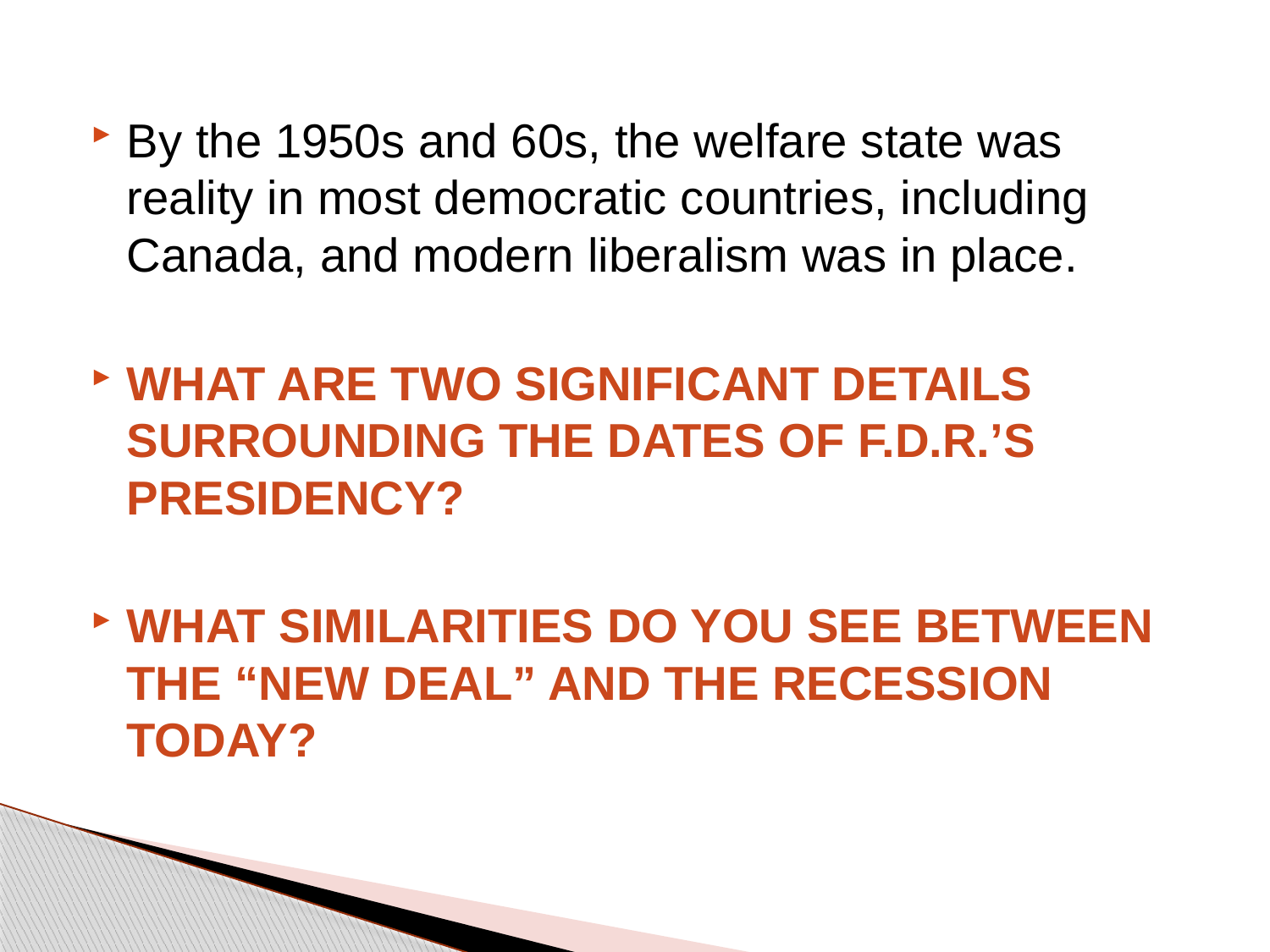

By the 1950s and 60s, the welfare state was reality in most democratic countries, including Canada, and modern liberalism was in place.

What are two significant details surrounding the dates of F.D.R.’s presidency?

What similarities do you see between the “New Deal” and the recession today?